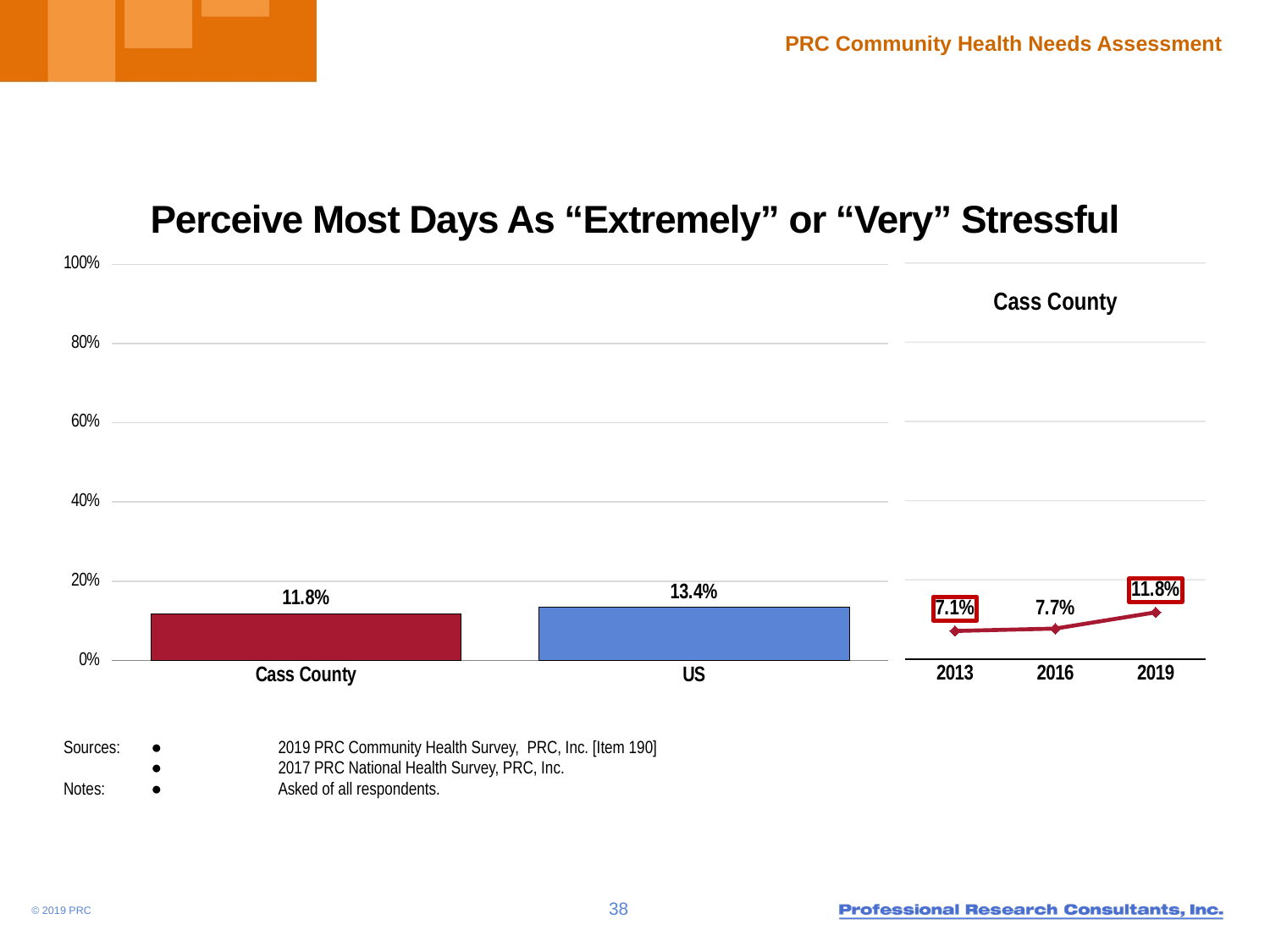

# Perceive Most Days As “Extremely” or “Very” Stressful

### Chart

| Category | Column1 |
|---|---|
| Cass County | 11.8 |
| US | 13.4 |

### Chart

| Category | Column1 |
|---|---|
| 2013 | 7.1 |
| 2016 | 7.7 |
| 2019 | 11.8 |
Cass County
Sources:	●	2019 PRC Community Health Survey,  PRC, Inc. [Item 190]
	● 	2017 PRC National Health Survey, PRC, Inc.
Notes:	● 	Asked of all respondents.